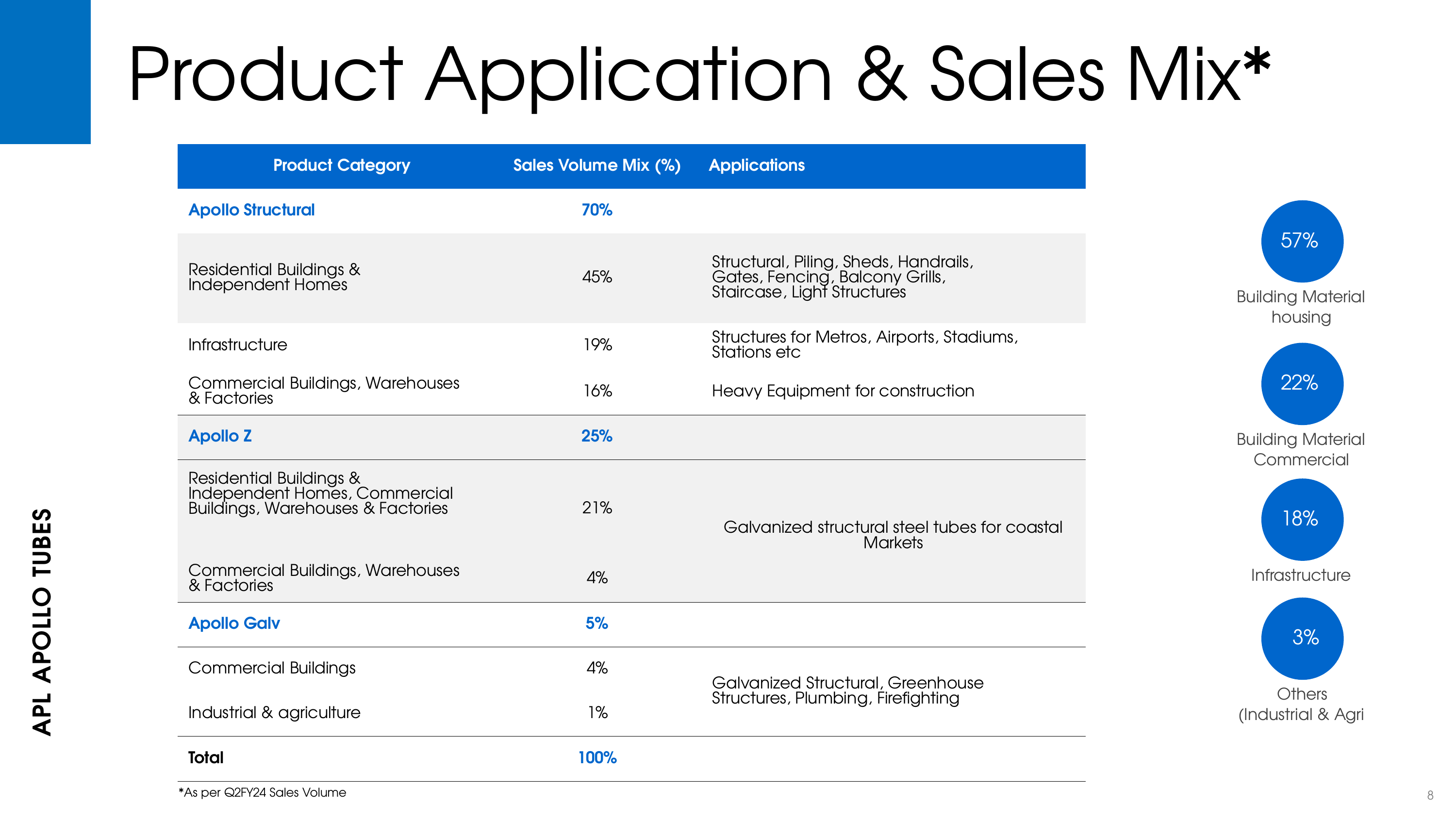

# Product Application & Sales Mix*
| Product Category | Sales Volume Mix (%) | Applications |
| --- | --- | --- |
| Apollo Structural | 70% |  |
| Residential Buildings & Independent Homes | 45% | Structural, Piling, Sheds, Handrails, Gates, Fencing, Balcony Grills, Staircase, Light Structures |
| Infrastructure | 19% | Structures for Metros, Airports, Stadiums, Stations etc |
| Commercial Buildings, Warehouses & Factories | 16% | Heavy Equipment for construction |
| Apollo Z | 25% |  |
| Residential Buildings & Independent Homes, Commercial Buildings, Warehouses & Factories | 21% | Galvanized structural steel tubes for coastal Markets |
| Commercial Buildings, Warehouses & Factories | 4% |  |
| Apollo Galv | 5% |  |
| Commercial Buildings | 4% | Galvanized Structural, Greenhouse Structures, Plumbing, Firefighting |
| Industrial & agriculture | 1% |  |
| Total | 100% |  |

57%
Building Material housing

22%
Building Material Commercial

18%
APL APOLLO TUBES
Infrastructure

3%
Others (Industrial & Agri
8
*As per Q2FY24 Sales Volume